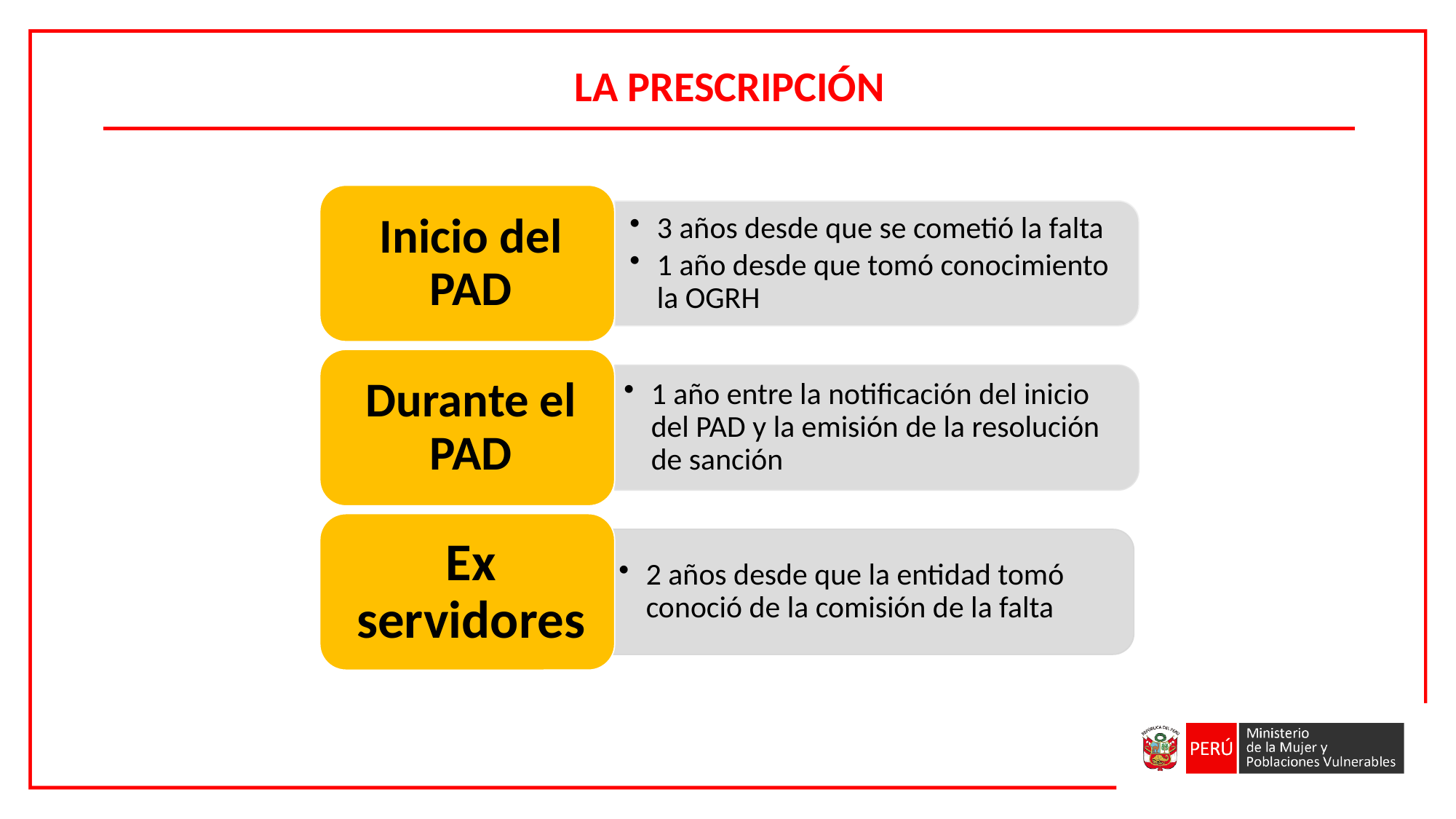

LA PRESCRIPCIÓN
3 años desde que se cometió la falta
1 año desde que tomó conocimiento la OGRH
Inicio del PAD
1 año entre la notificación del inicio del PAD y la emisión de la resolución de sanción
Durante el PAD
2 años desde que la entidad tomó conoció de la comisión de la falta
Ex servidores